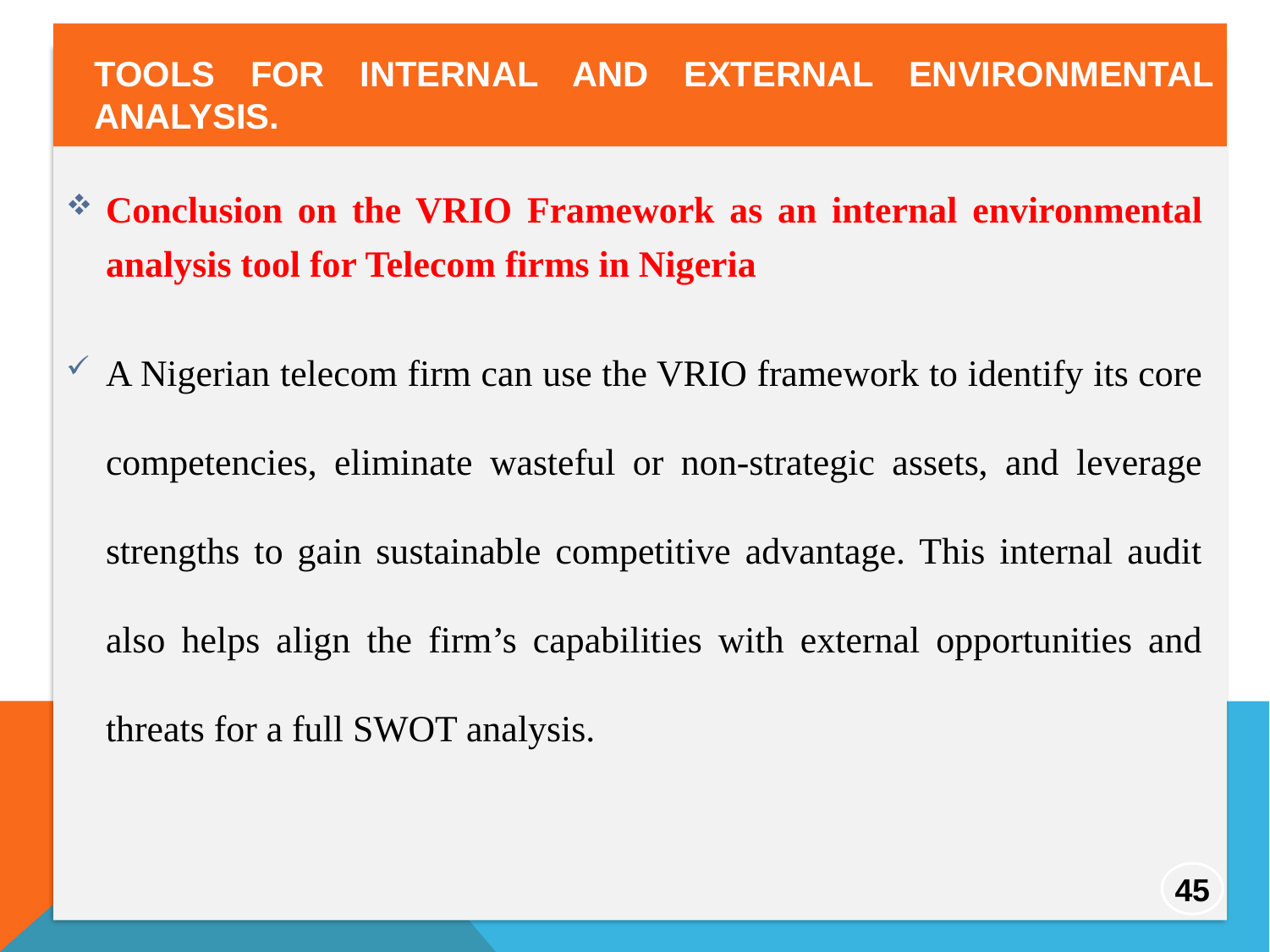

Tools for internal and external environmental analysis.

Conclusion on the VRIO Framework as an internal environmental analysis tool for Telecom firms in Nigeria
A Nigerian telecom firm can use the VRIO framework to identify its core competencies, eliminate wasteful or non-strategic assets, and leverage strengths to gain sustainable competitive advantage. This internal audit also helps align the firm’s capabilities with external opportunities and threats for a full SWOT analysis.
45